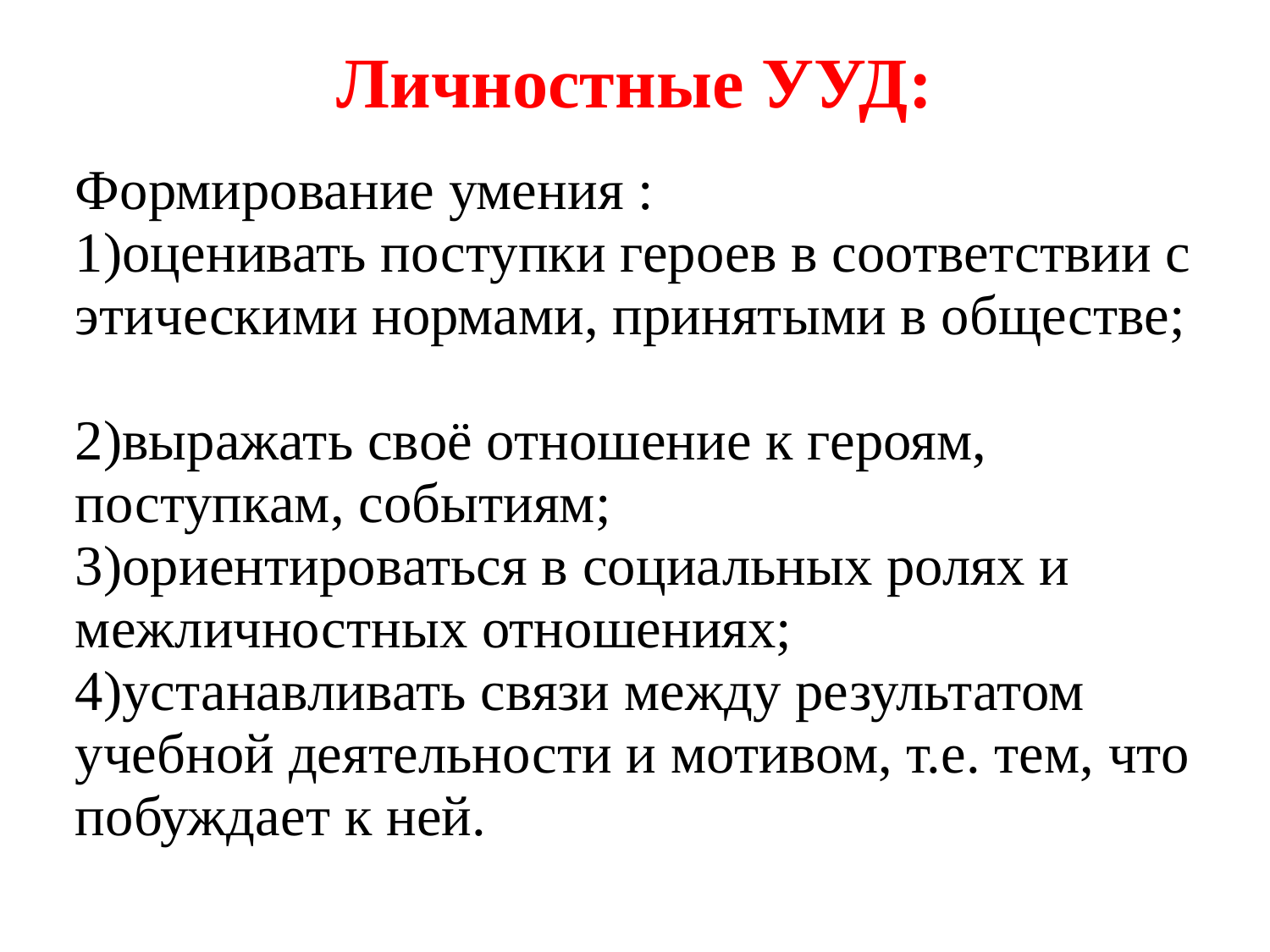

# Личностные УУД:
| Формирование умения : 1)оценивать поступки героев в соответствии с этическими нормами, принятыми в обществе; 2)выражать своё отношение к героям, поступкам, событиям; 3)ориентироваться в социальных ролях и межличностных отношениях; 4)устанавливать связи между результатом учебной деятельности и мотивом, т.е. тем, что побуждает к ней. |
| --- |